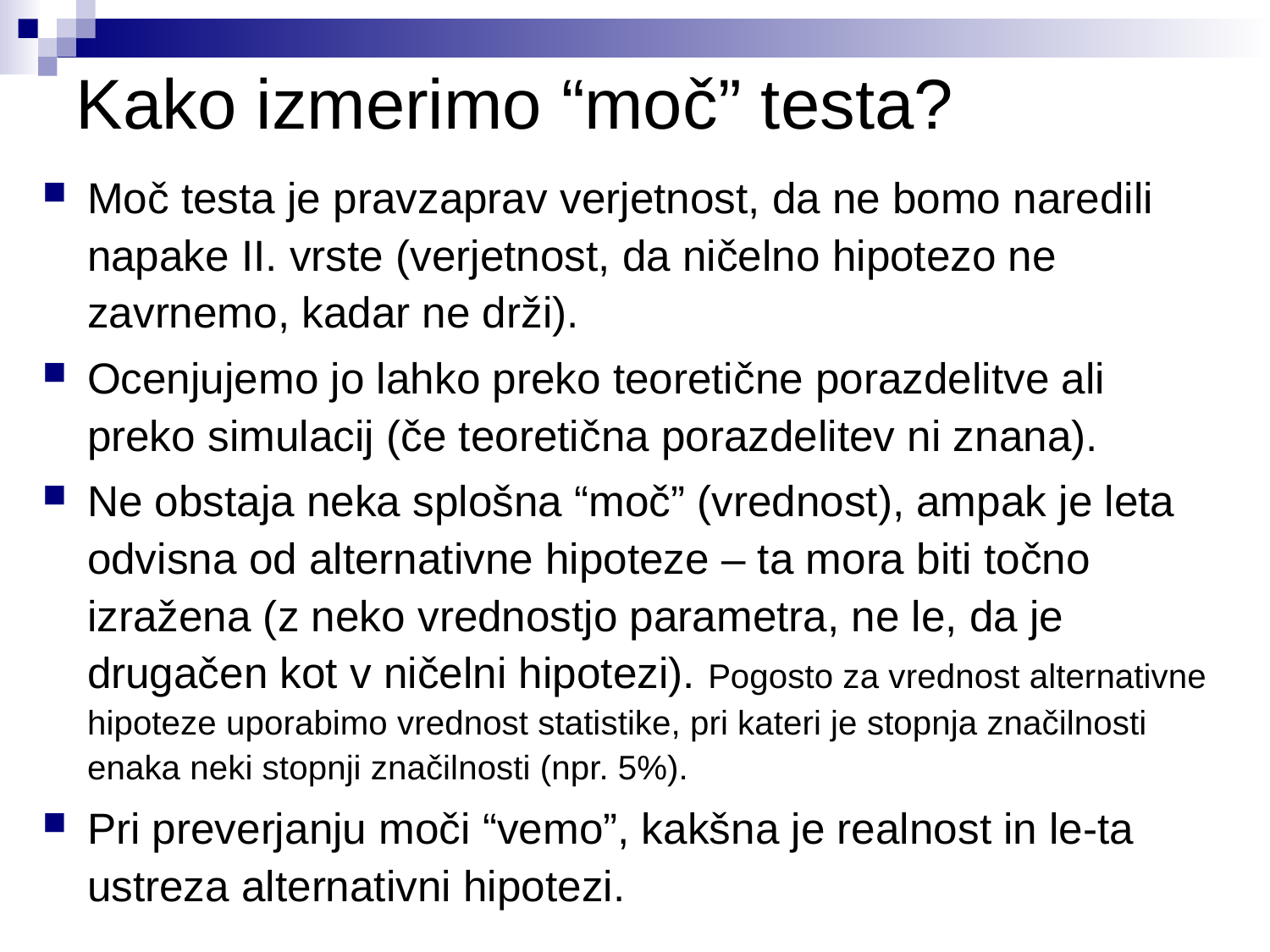

# Kako izmerimo “moč” testa?
Moč testa je pravzaprav verjetnost, da ne bomo naredili napake II. vrste (verjetnost, da ničelno hipotezo ne zavrnemo, kadar ne drži).
Ocenjujemo jo lahko preko teoretične porazdelitve ali preko simulacij (če teoretična porazdelitev ni znana).
Ne obstaja neka splošna “moč” (vrednost), ampak je leta odvisna od alternativne hipoteze – ta mora biti točno izražena (z neko vrednostjo parametra, ne le, da je drugačen kot v ničelni hipotezi). Pogosto za vrednost alternativne hipoteze uporabimo vrednost statistike, pri kateri je stopnja značilnosti enaka neki stopnji značilnosti (npr. 5%).
Pri preverjanju moči “vemo”, kakšna je realnost in le-ta ustreza alternativni hipotezi.